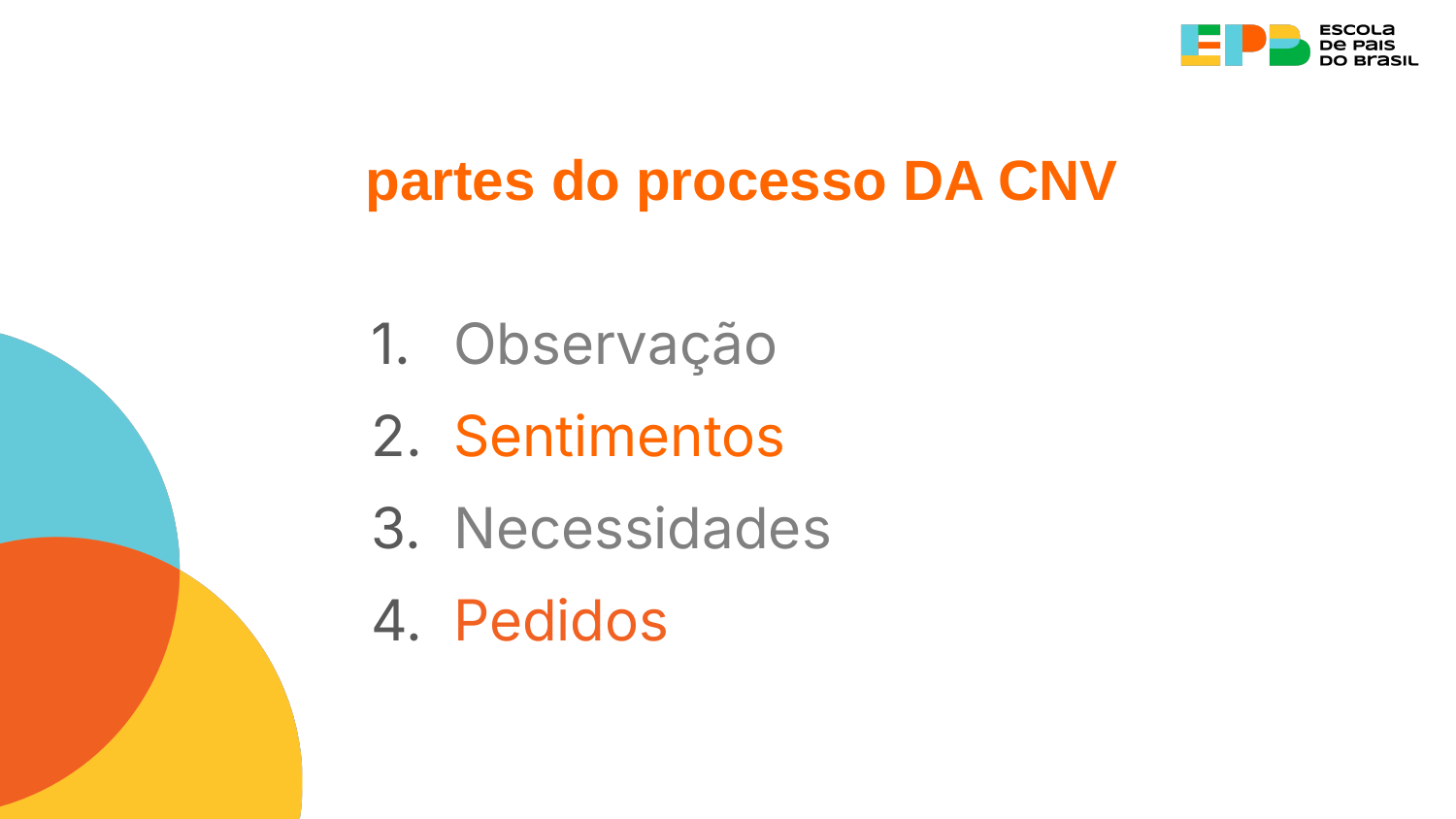

partes do processo DA CNV

Observação
Sentimentos
Necessidades
Pedidos